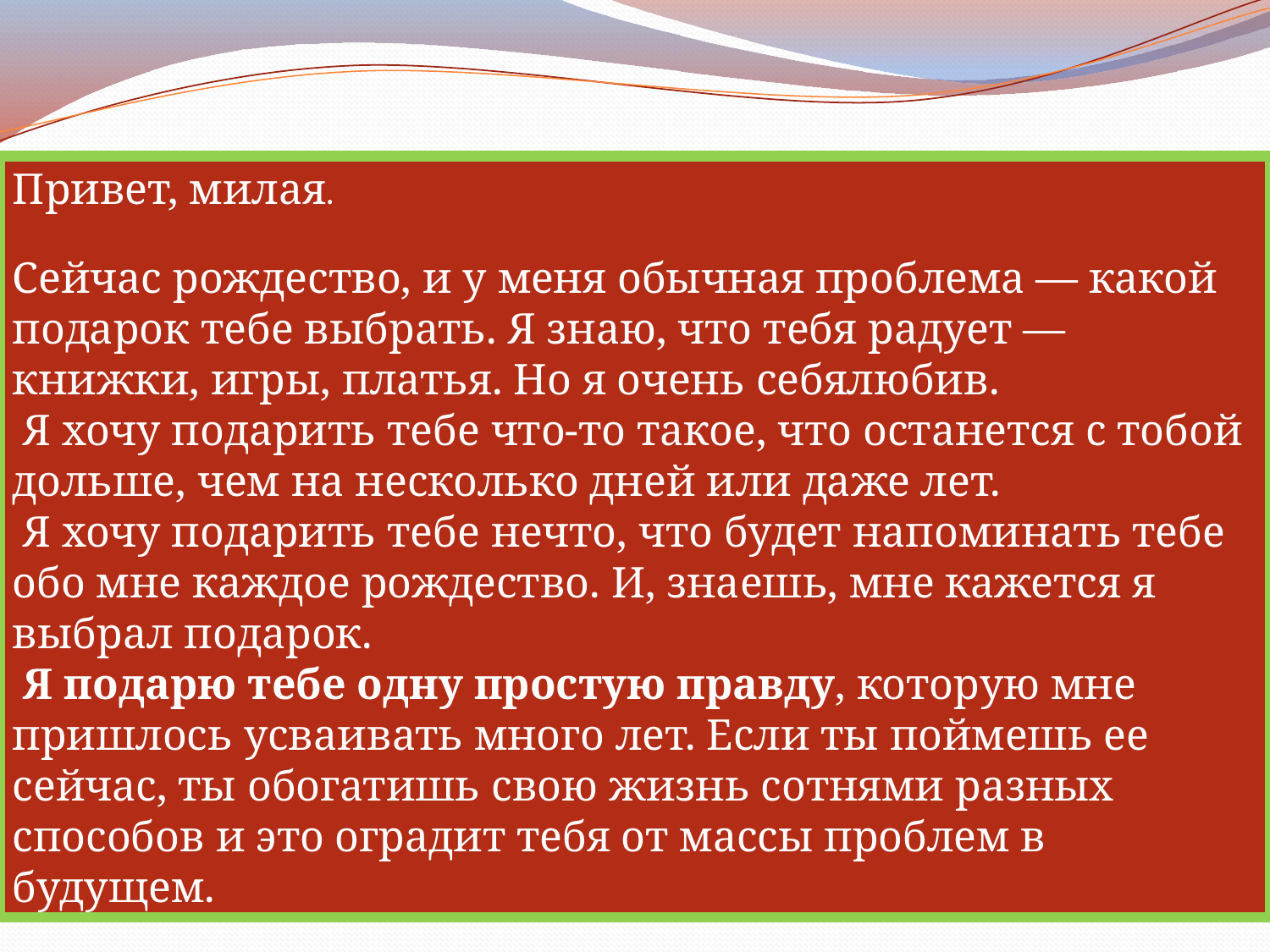

Привет, милая.
Сейчас рождество, и у меня обычная проблема — какой подарок тебе выбрать. Я знаю, что тебя радует — книжки, игры, платья. Но я очень себялюбив.
 Я хочу подарить тебе что-то такое, что останется с тобой дольше, чем на несколько дней или даже лет.
 Я хочу подарить тебе нечто, что будет напоминать тебе обо мне каждое рождество. И, знаешь, мне кажется я выбрал подарок.
 Я подарю тебе одну простую правду, которую мне пришлось усваивать много лет. Если ты поймешь ее сейчас, ты обогатишь свою жизнь сотнями разных способов и это оградит тебя от массы проблем в будущем.